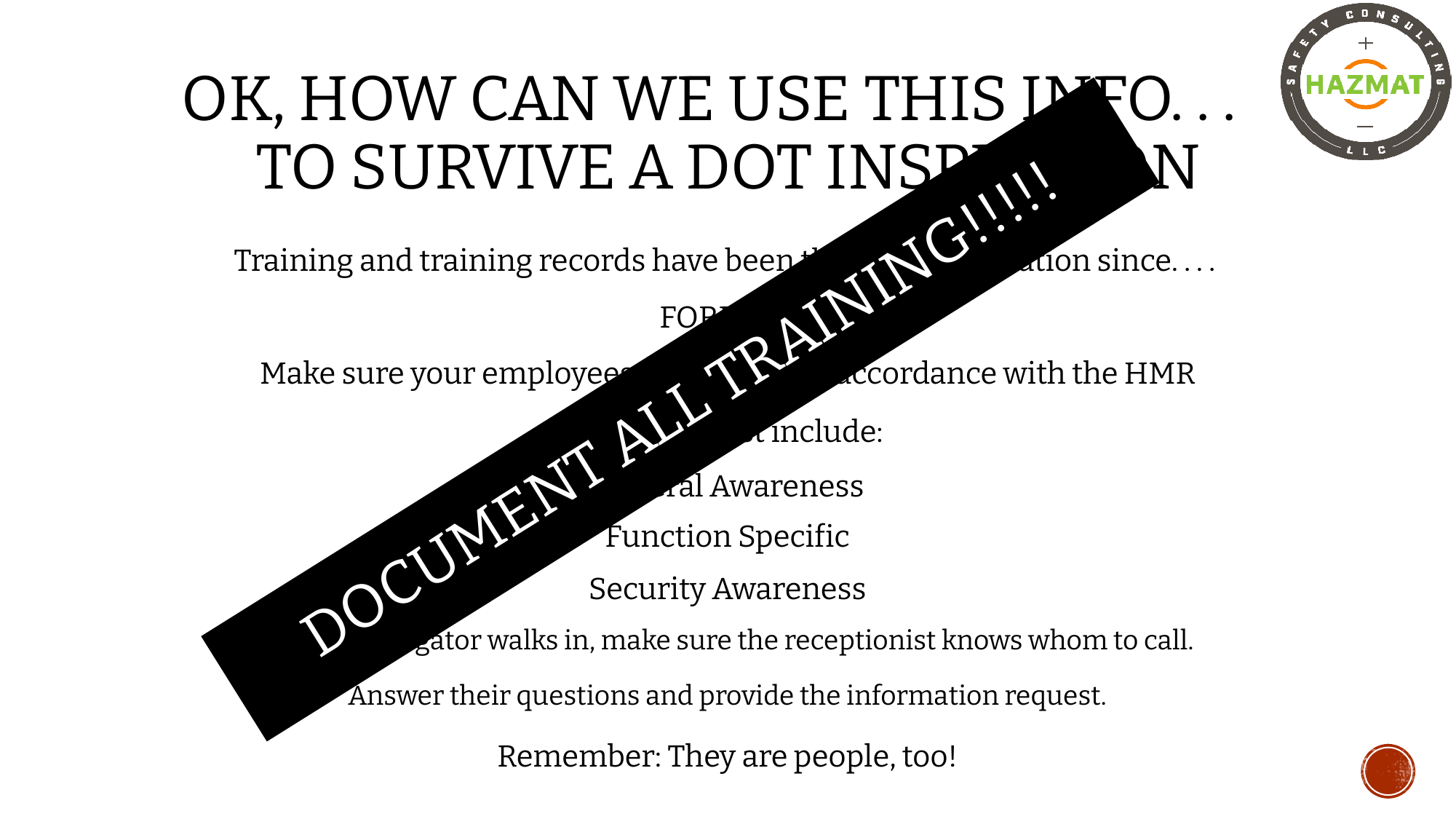

Ok, how can we use this info. . .
To survive a dot inspection
Training and training records have been the #1 cited violation since. . . .
FOREVER
DOCUMENT ALL TRAINING!!!!!
Make sure your employees are trained in accordance with the HMR
Training must include:
General Awareness
Function Specific
Security Awareness
When an investigator walks in, make sure the receptionist knows whom to call.
Answer their questions and provide the information request.
Remember: They are people, too!